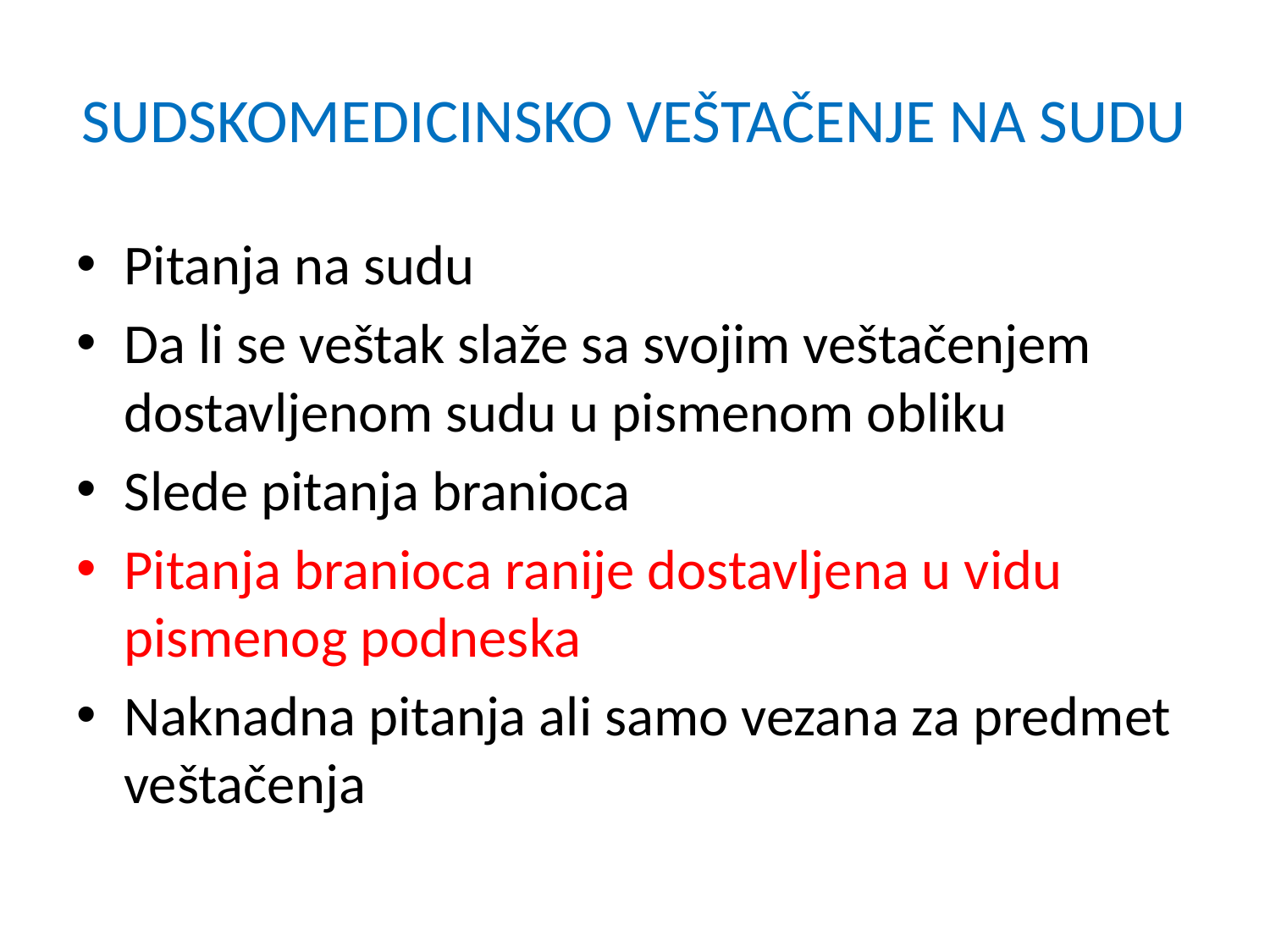

# SUDSKOMEDICINSKO VEŠTAČENJE NA SUDU
Pitanja na sudu
Da li se veštak slaže sa svojim veštačenjem dostavljenom sudu u pismenom obliku
Slede pitanja branioca
Pitanja branioca ranije dostavljena u vidu pismenog podneska
Naknadna pitanja ali samo vezana za predmet veštačenja